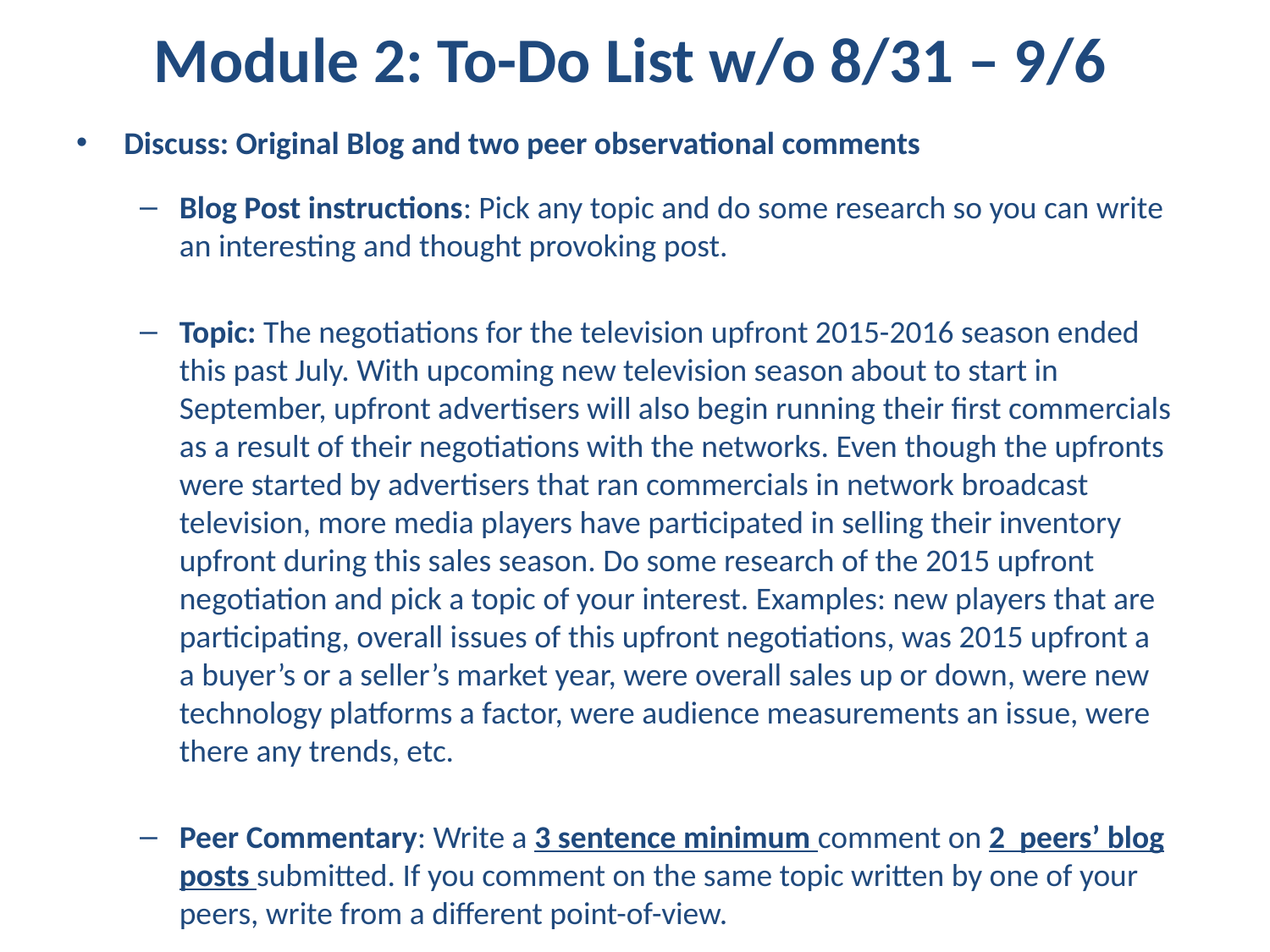

# Module 2: To-Do List w/o 8/31 – 9/6
Discuss: Original Blog and two peer observational comments

Blog Post instructions: Pick any topic and do some research so you can write an interesting and thought provoking post.

Topic: The negotiations for the television upfront 2015-2016 season ended this past July. With upcoming new television season about to start in September, upfront advertisers will also begin running their first commercials as a result of their negotiations with the networks. Even though the upfronts were started by advertisers that ran commercials in network broadcast television, more media players have participated in selling their inventory upfront during this sales season. Do some research of the 2015 upfront negotiation and pick a topic of your interest. Examples: new players that are participating, overall issues of this upfront negotiations, was 2015 upfront a  a buyer’s or a seller’s market year, were overall sales up or down, were new technology platforms a factor, were audience measurements an issue, were there any trends, etc.

Peer Commentary: Write a 3 sentence minimum comment on 2  peers’ blog posts submitted. If you comment on the same topic written by one of your peers, write from a different point-of-view.